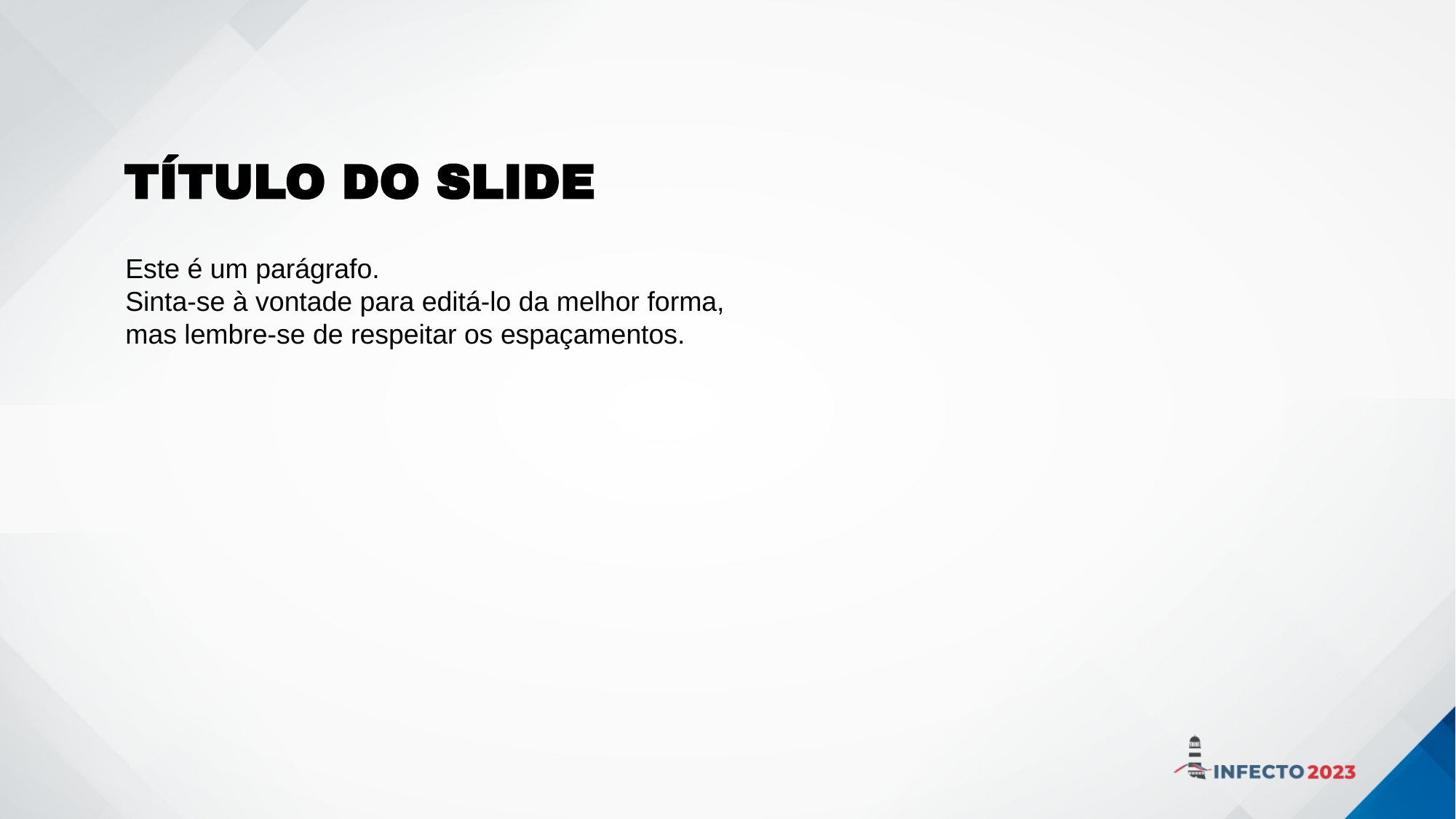

TÍTULO DO SLIDE
Este é um parágrafo.
Sinta-se à vontade para editá-lo da melhor forma, mas lembre-se de respeitar os espaçamentos.